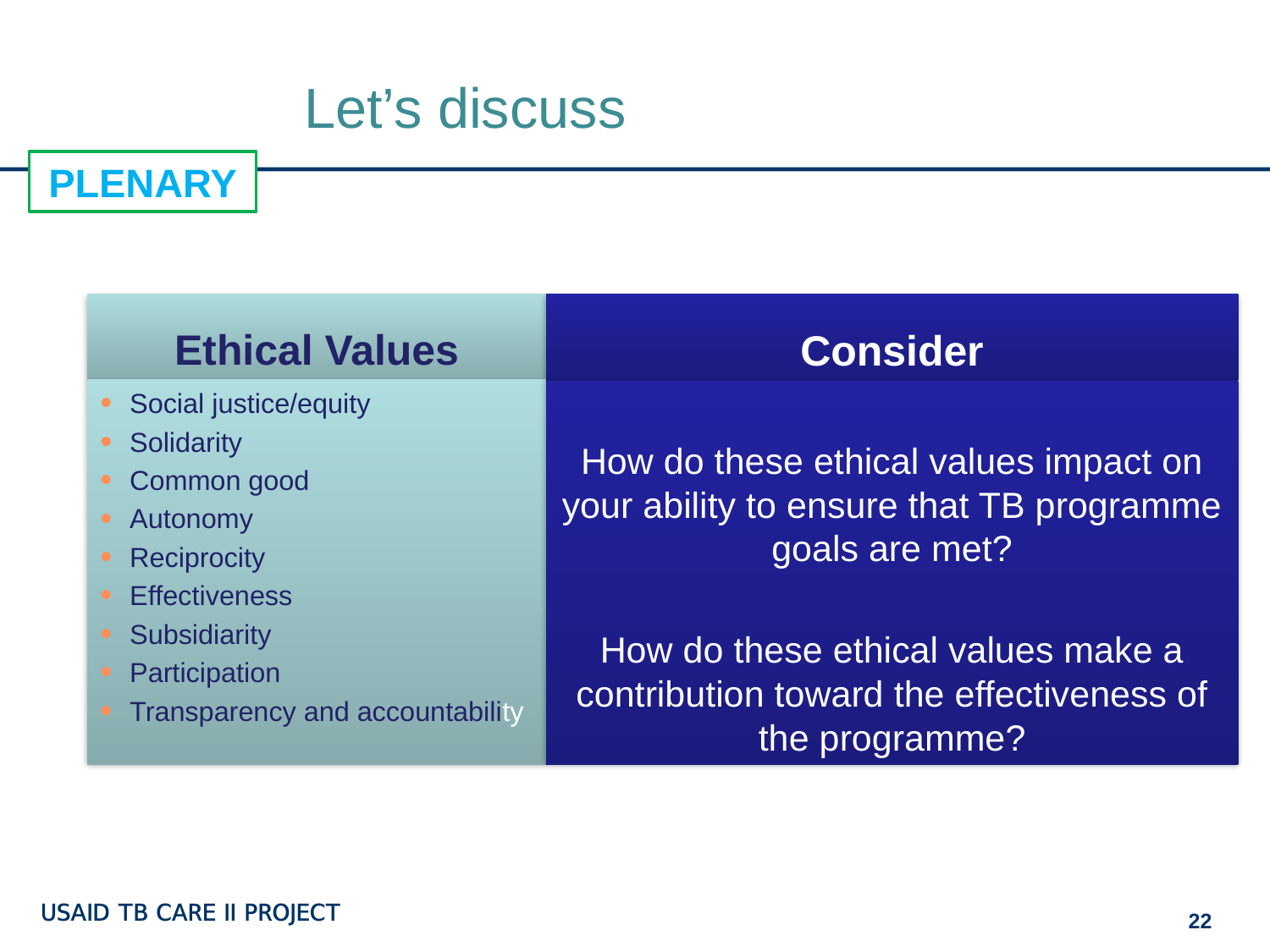

# Let’s discuss
PLENARY
Ethical Values
Consider
Social justice/equity
Solidarity
Common good
Autonomy
Reciprocity
Effectiveness
Subsidiarity
Participation
Transparency and accountability

How do these ethical values impact on your ability to ensure that TB programme goals are met?

How do these ethical values make a contribution toward the effectiveness of the programme?

22